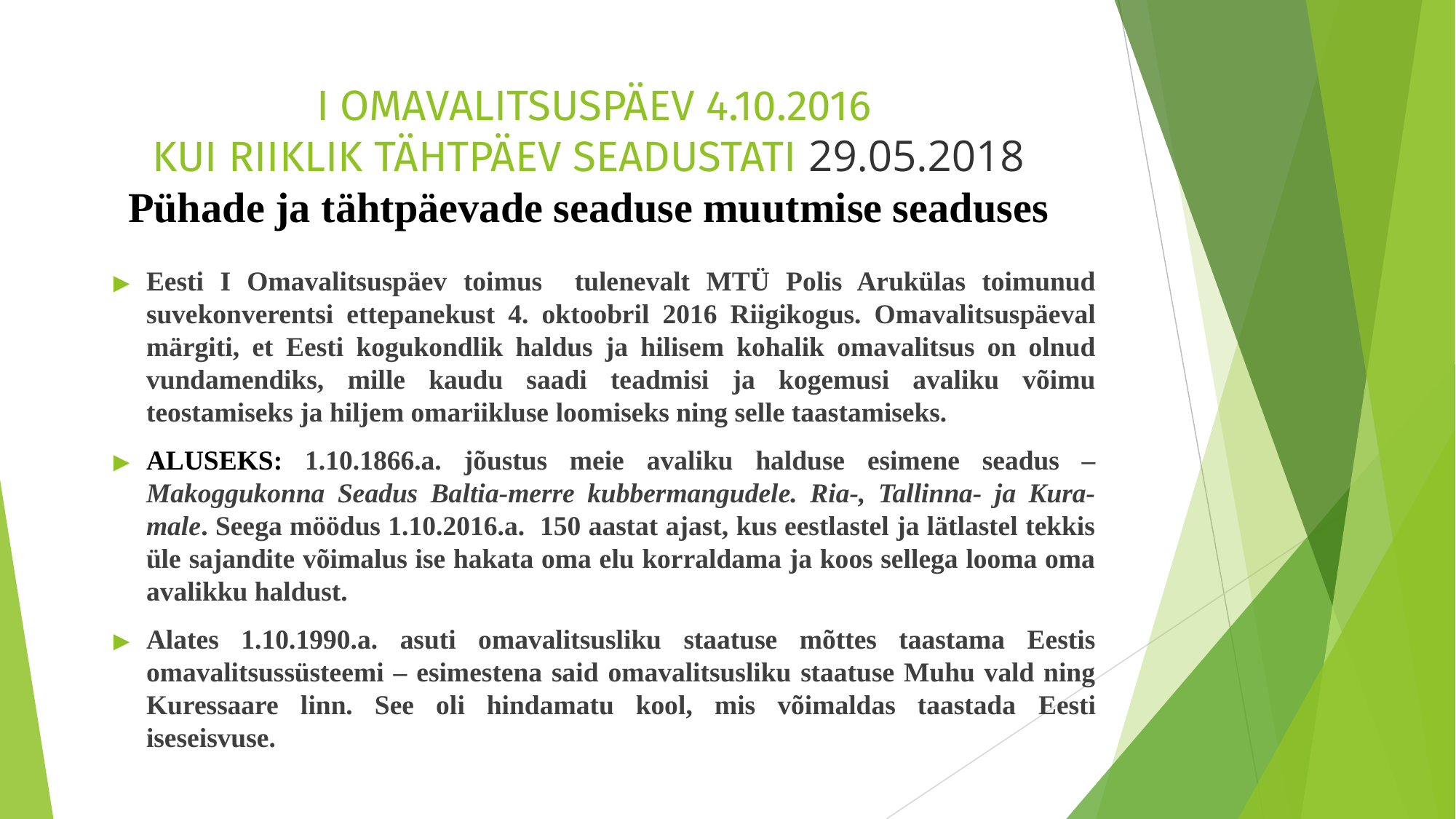

# I OMAVALITSUSPÄEV 4.10.2016 KUI RIIKLIK TÄHTPÄEV SEADUSTATI 29.05.2018  Pühade ja tähtpäevade seaduse muutmise seaduses
Eesti I Omavalitsuspäev toimus  tulenevalt MTÜ Polis Arukülas toimunud suvekonverentsi ettepanekust 4. oktoobril 2016 Riigikogus. Omavalitsuspäeval märgiti, et Eesti kogukondlik haldus ja hilisem kohalik omavalitsus on olnud vundamendiks, mille kaudu saadi teadmisi ja kogemusi avaliku võimu teostamiseks ja hiljem omariikluse loomiseks ning selle taastamiseks.
ALUSEKS: 1.10.1866.a. jõustus meie avaliku halduse esimene seadus – Makoggukonna Seadus Baltia-merre kubbermangudele. Ria-, Tallinna- ja Kura-male. Seega möödus 1.10.2016.a.  150 aastat ajast, kus eestlastel ja lätlastel tekkis üle sajandite võimalus ise hakata oma elu korraldama ja koos sellega looma oma avalikku haldust.
Alates 1.10.1990.a. asuti omavalitsusliku staatuse mõttes taastama Eestis omavalitsussüsteemi – esimestena said omavalitsusliku staatuse Muhu vald ning Kuressaare linn. See oli hindamatu kool, mis võimaldas taastada Eesti iseseisvuse.